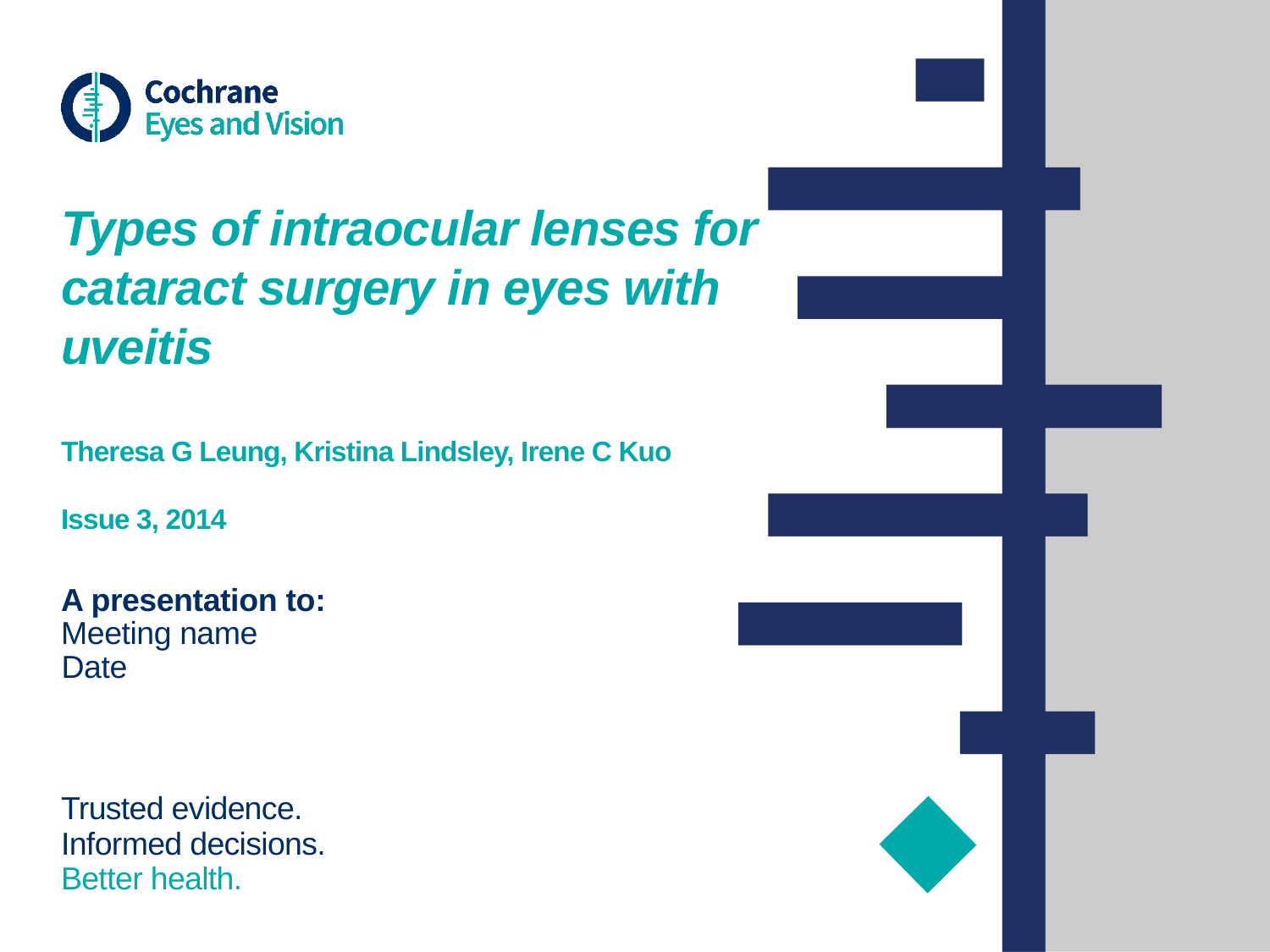

# Types of intraocular lenses for cataract surgery in eyes with uveitis Theresa G Leung, Kristina Lindsley, Irene C Kuo Issue 3, 2014
A presentation to:
Meeting name
Date